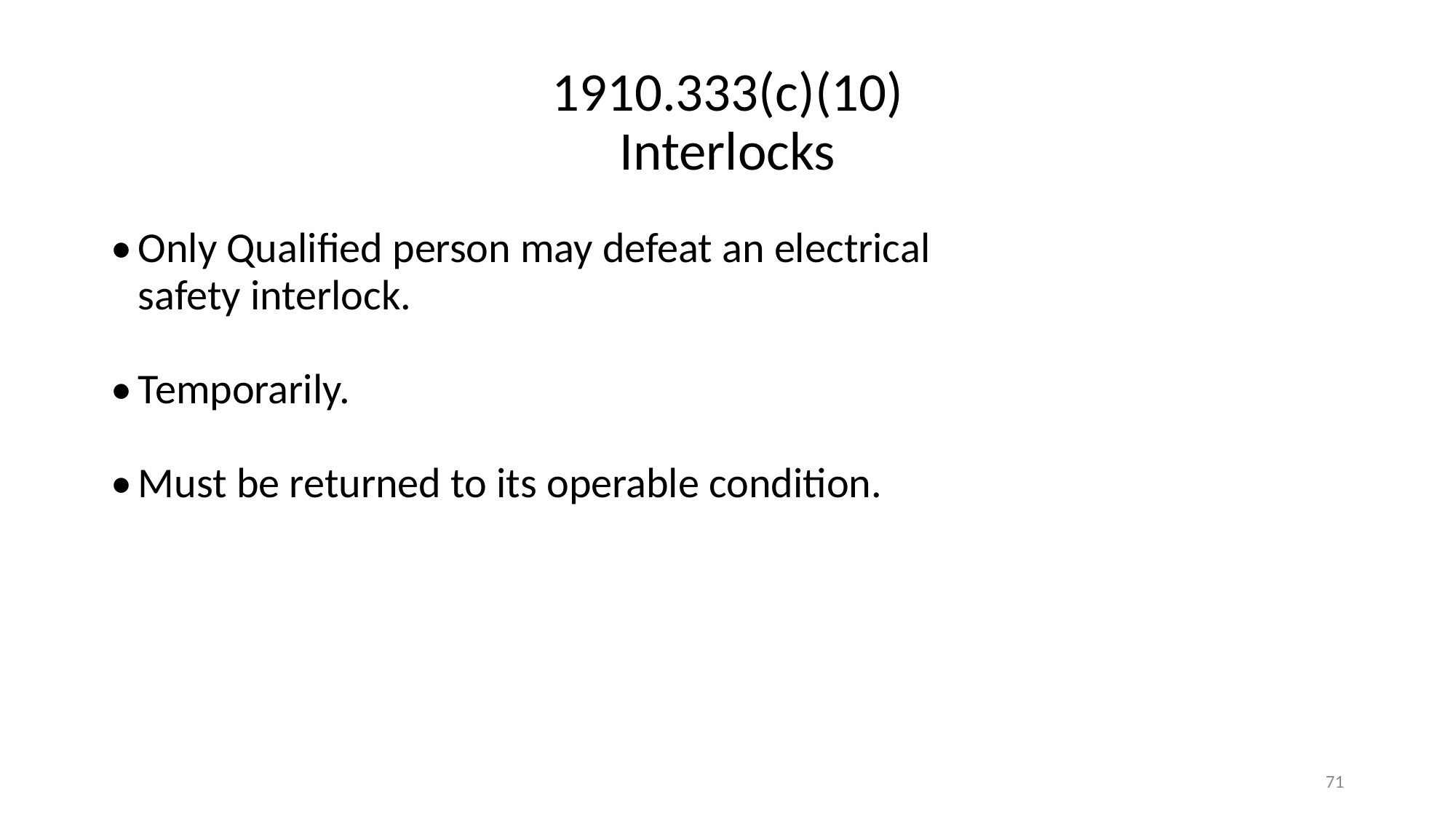

# 1910.333(c)(10) Interlocks
•	Only Qualified person may defeat an electrical
	safety interlock.

•	Temporarily.

•	Must be returned to its operable condition.

71